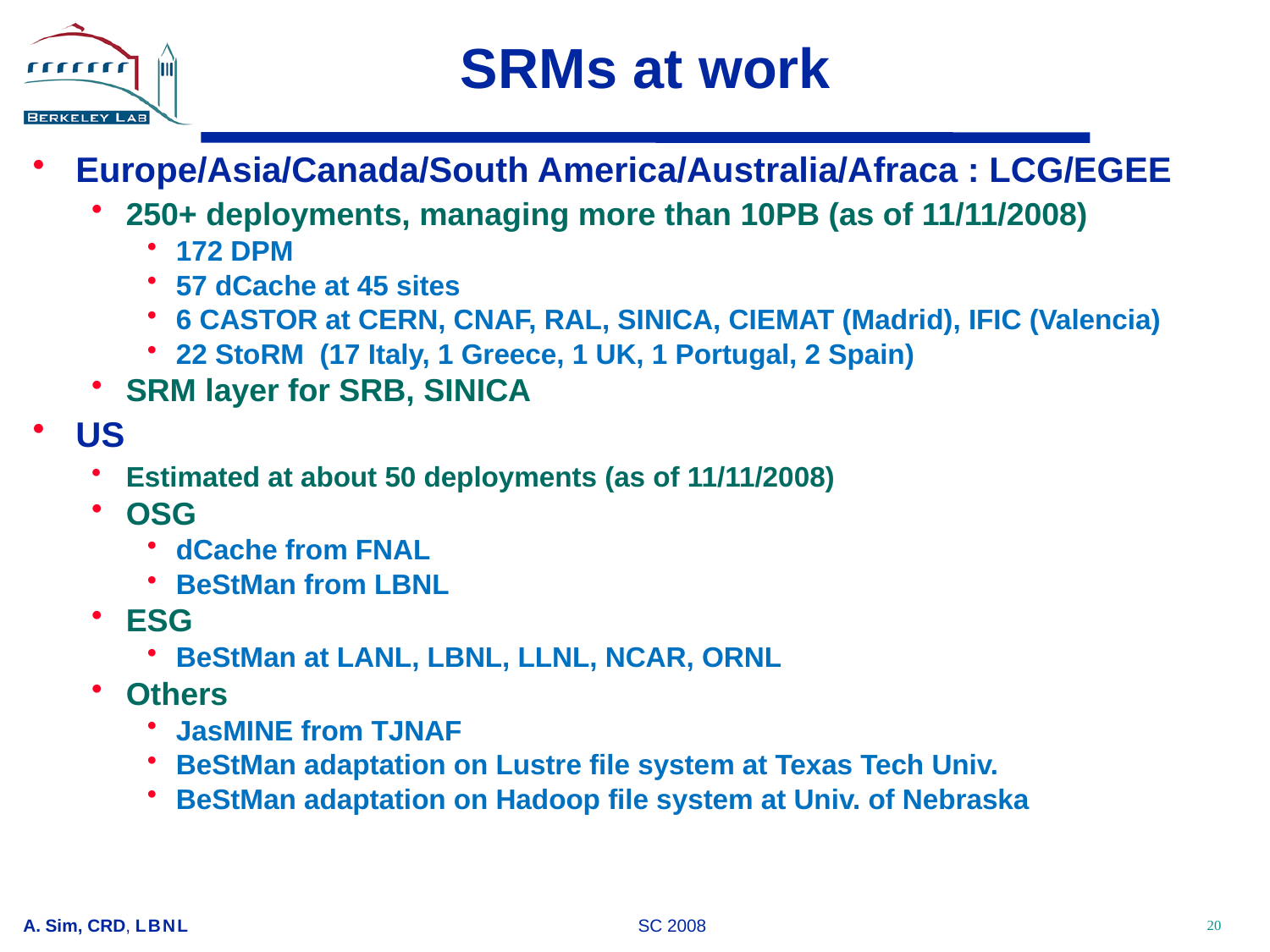

# SRMs at work
Europe/Asia/Canada/South America/Australia/Afraca : LCG/EGEE
250+ deployments, managing more than 10PB (as of 11/11/2008)
172 DPM
57 dCache at 45 sites
6 CASTOR at CERN, CNAF, RAL, SINICA, CIEMAT (Madrid), IFIC (Valencia)
22 StoRM  (17 Italy, 1 Greece, 1 UK, 1 Portugal, 2 Spain)
SRM layer for SRB, SINICA
US
Estimated at about 50 deployments (as of 11/11/2008)
OSG
dCache from FNAL
BeStMan from LBNL
ESG
BeStMan at LANL, LBNL, LLNL, NCAR, ORNL
Others
JasMINE from TJNAF
BeStMan adaptation on Lustre file system at Texas Tech Univ.
BeStMan adaptation on Hadoop file system at Univ. of Nebraska